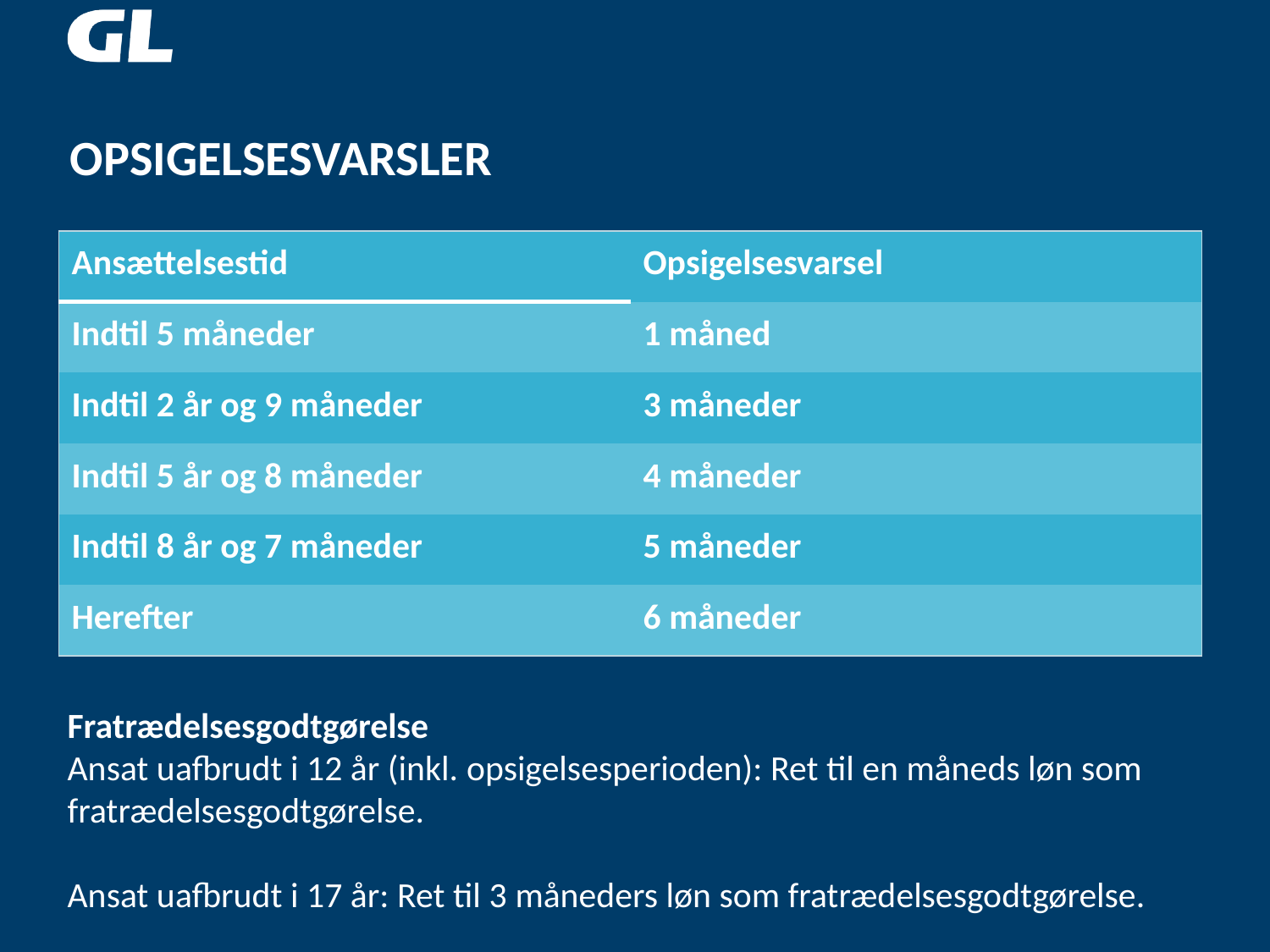

# Opsigelsesvarsler
| Ansættelsestid | Opsigelsesvarsel |
| --- | --- |
| Indtil 5 måneder | 1 måned |
| Indtil 2 år og 9 måneder | 3 måneder |
| Indtil 5 år og 8 måneder | 4 måneder |
| Indtil 8 år og 7 måneder | 5 måneder |
| Herefter | 6 måneder |
Fratrædelsesgodtgørelse
Ansat uafbrudt i 12 år (inkl. opsigelsesperioden): Ret til en måneds løn som fratrædelsesgodtgørelse.
Ansat uafbrudt i 17 år: Ret til 3 måneders løn som fratrædelsesgodtgørelse.